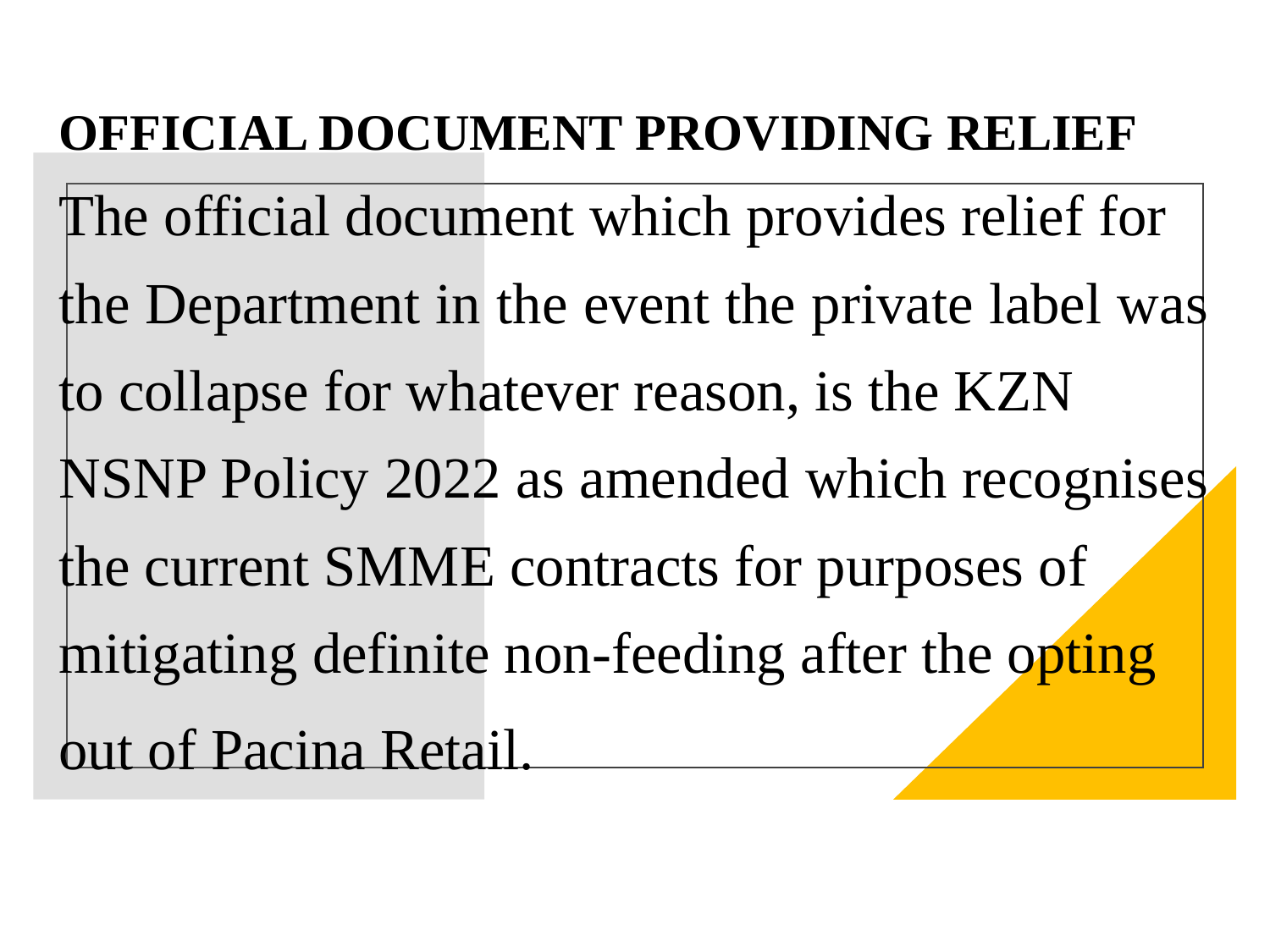

OFFICIAL DOCUMENT PROVIDING RELIEF
The official document which provides relief for
the Department in the event the private label was
to collapse for whatever reason, is the KZN
NSNP Policy 2022 as amended which recognises
the current SMME contracts for purposes of
mitigating definite non-feeding after the opting
out of Pacina Retail.

#